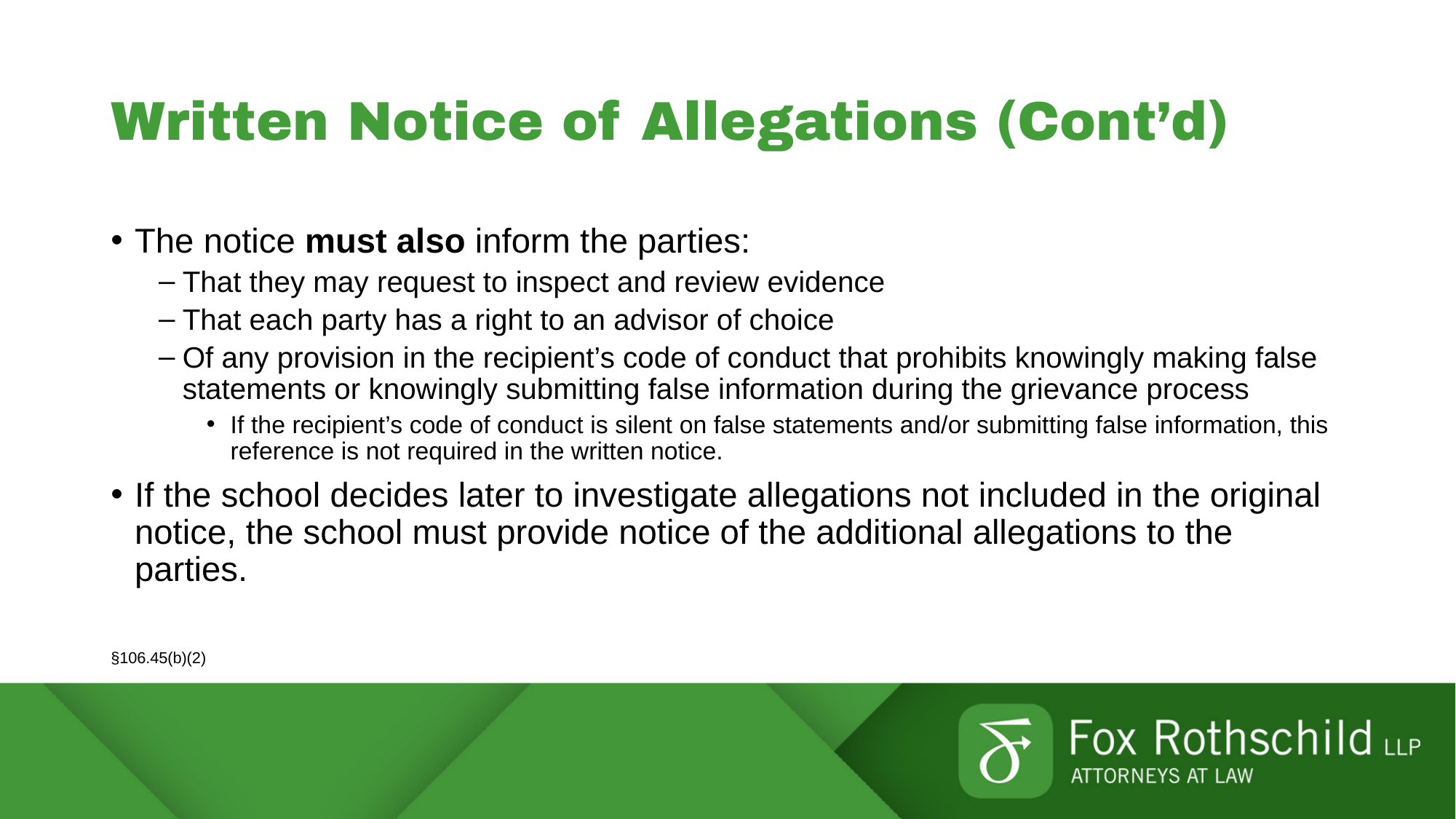

# Written Notice of Allegations (Cont’d)
The notice must also inform the parties:
That they may request to inspect and review evidence
That each party has a right to an advisor of choice
Of any provision in the recipient’s code of conduct that prohibits knowingly making false statements or knowingly submitting false information during the grievance process
If the recipient’s code of conduct is silent on false statements and/or submitting false information, this reference is not required in the written notice.
If the school decides later to investigate allegations not included in the original notice, the school must provide notice of the additional allegations to the parties.

§106.45(b)(2)